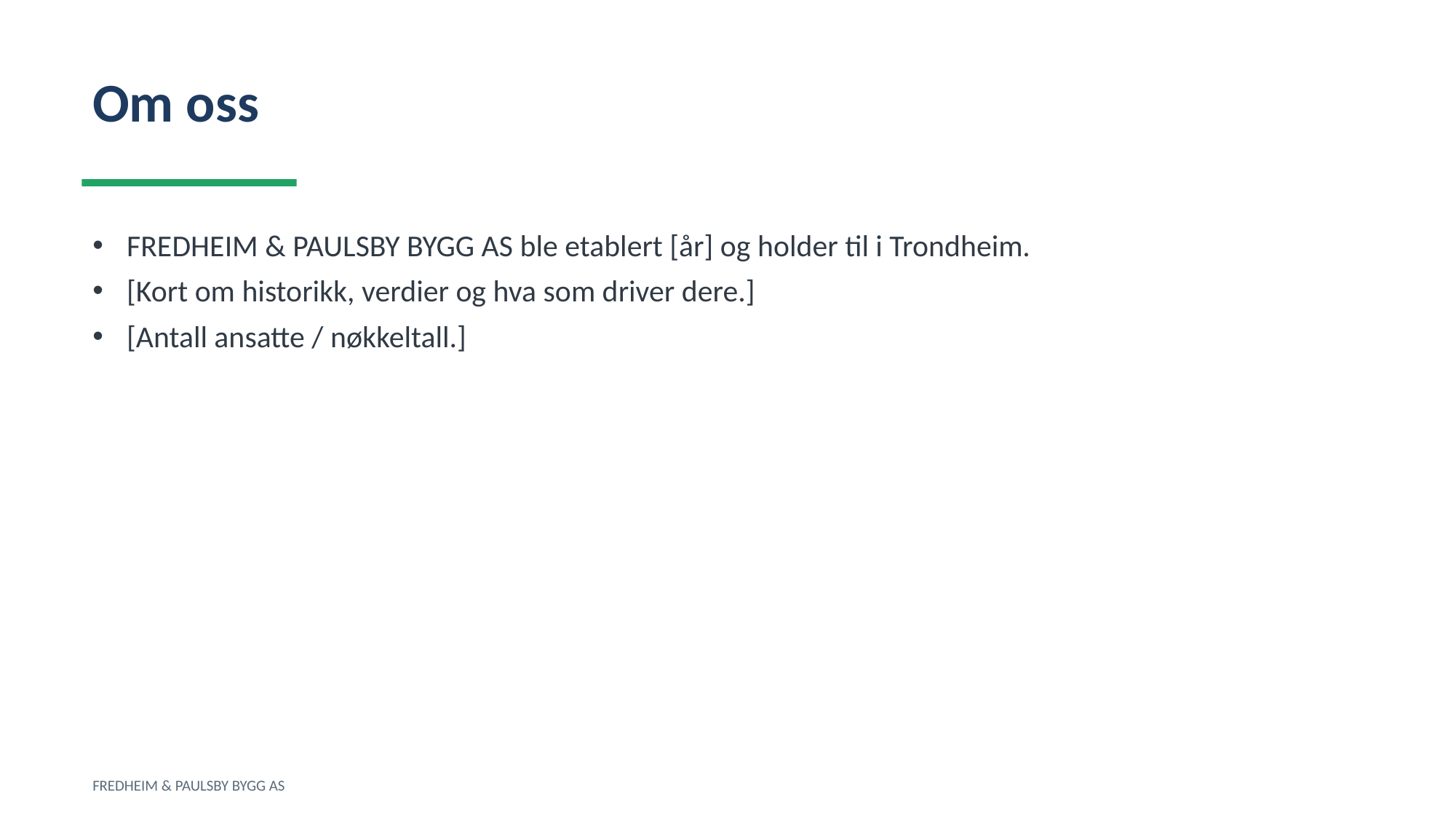

Om oss

FREDHEIM & PAULSBY BYGG AS ble etablert [år] og holder til i Trondheim.
[Kort om historikk, verdier og hva som driver dere.]
[Antall ansatte / nøkkeltall.]
FREDHEIM & PAULSBY BYGG AS